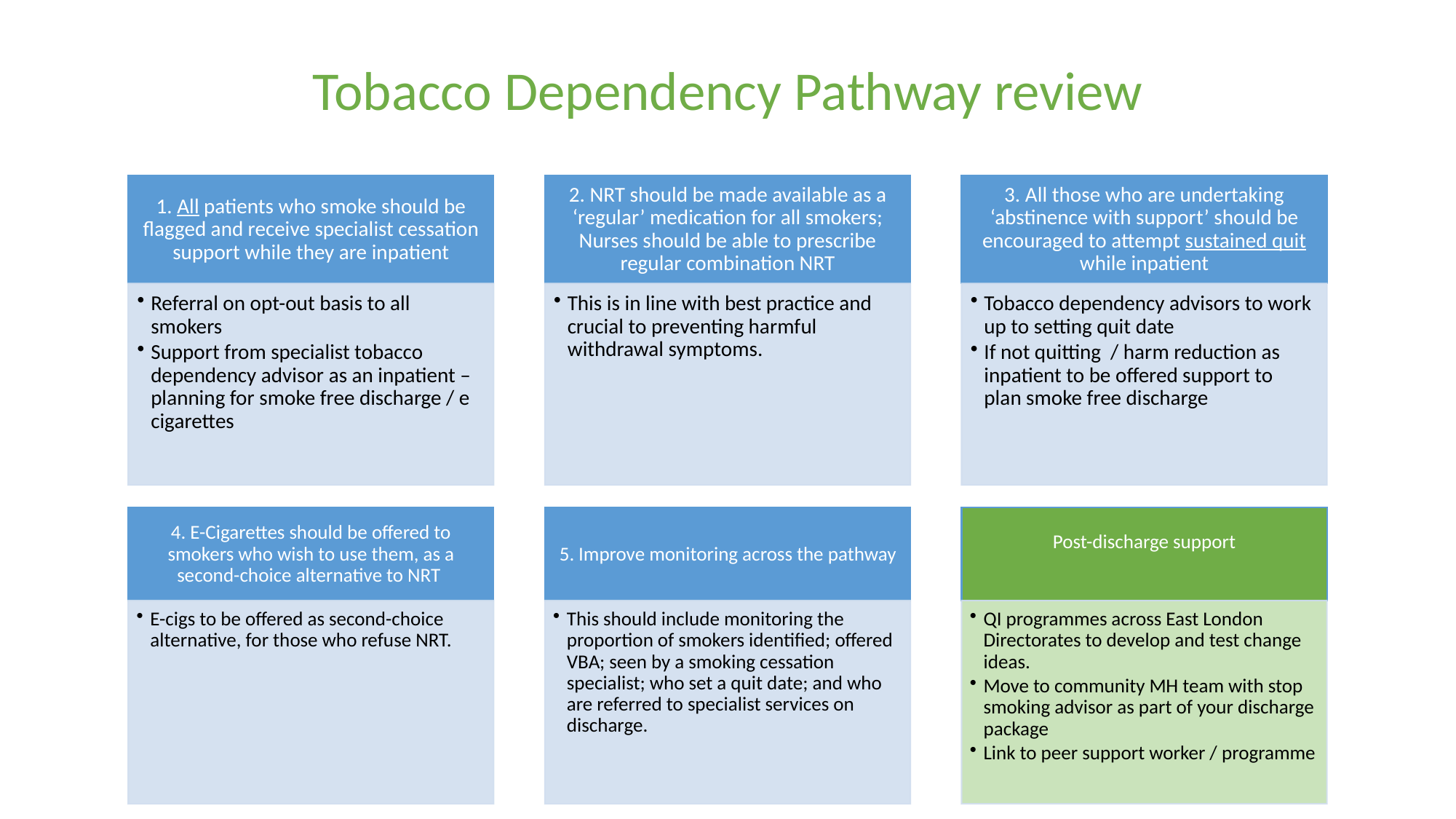

# Tobacco Dependency Pathway review
1. All patients who smoke should be flagged and receive specialist cessation support while they are inpatient
Referral on opt-out basis to all smokers
Support from specialist tobacco dependency advisor as an inpatient –planning for smoke free discharge / e cigarettes
2. NRT should be made available as a ‘regular’ medication for all smokers; Nurses should be able to prescribe regular combination NRT
This is in line with best practice and crucial to preventing harmful withdrawal symptoms.
3. All those who are undertaking ‘abstinence with support’ should be encouraged to attempt sustained quit while inpatient
Tobacco dependency advisors to work up to setting quit date
If not quitting  / harm reduction as inpatient to be offered support to plan smoke free discharge

4. E-Cigarettes should be offered to smokers who wish to use them, as a second-choice alternative to NRT
E-cigs to be offered as second-choice alternative, for those who refuse NRT.

5. Improve monitoring across the pathway
This should include monitoring the proportion of smokers identified; offered VBA; seen by a smoking cessation specialist; who set a quit date; and who are referred to specialist services on discharge.
Post-discharge support
QI programmes across East London Directorates to develop and test change ideas.
Move to community MH team with stop smoking advisor as part of your discharge package
Link to peer support worker / programme